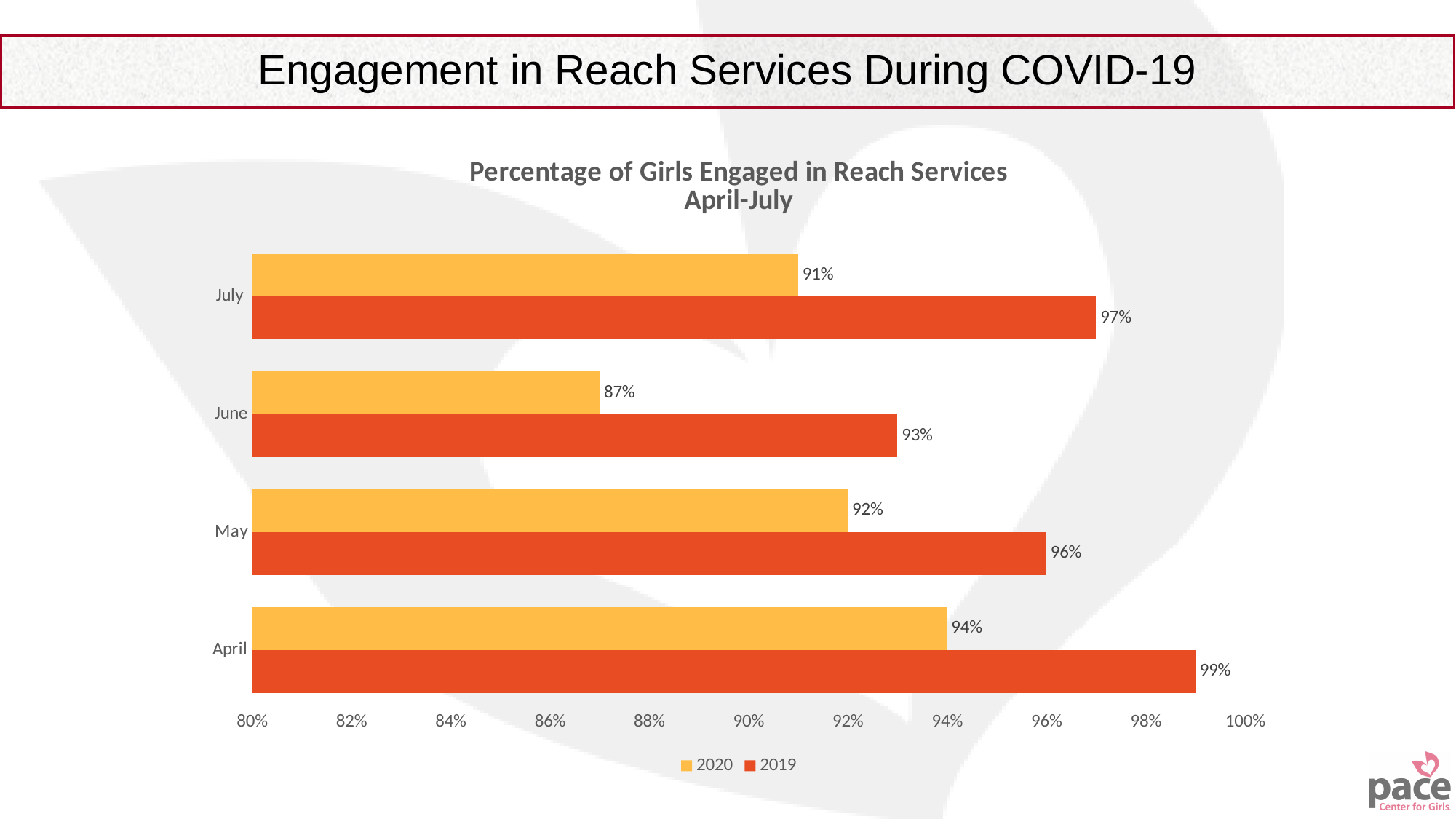

Engagement in Reach Services During COVID-19

### Chart: Percentage of Girls Engaged in Reach Services
April-July

| Category | 2019 | 2020 |
|---|---|---|
| April | 0.99 | 0.94 |
| May | 0.96 | 0.92 |
| June | 0.93 | 0.87 |
| July  | 0.97 | 0.91 |

### Chart: Percentage of Girls in Pace Reach Program Receiving Services
April – July 2020

| Category |
|---|